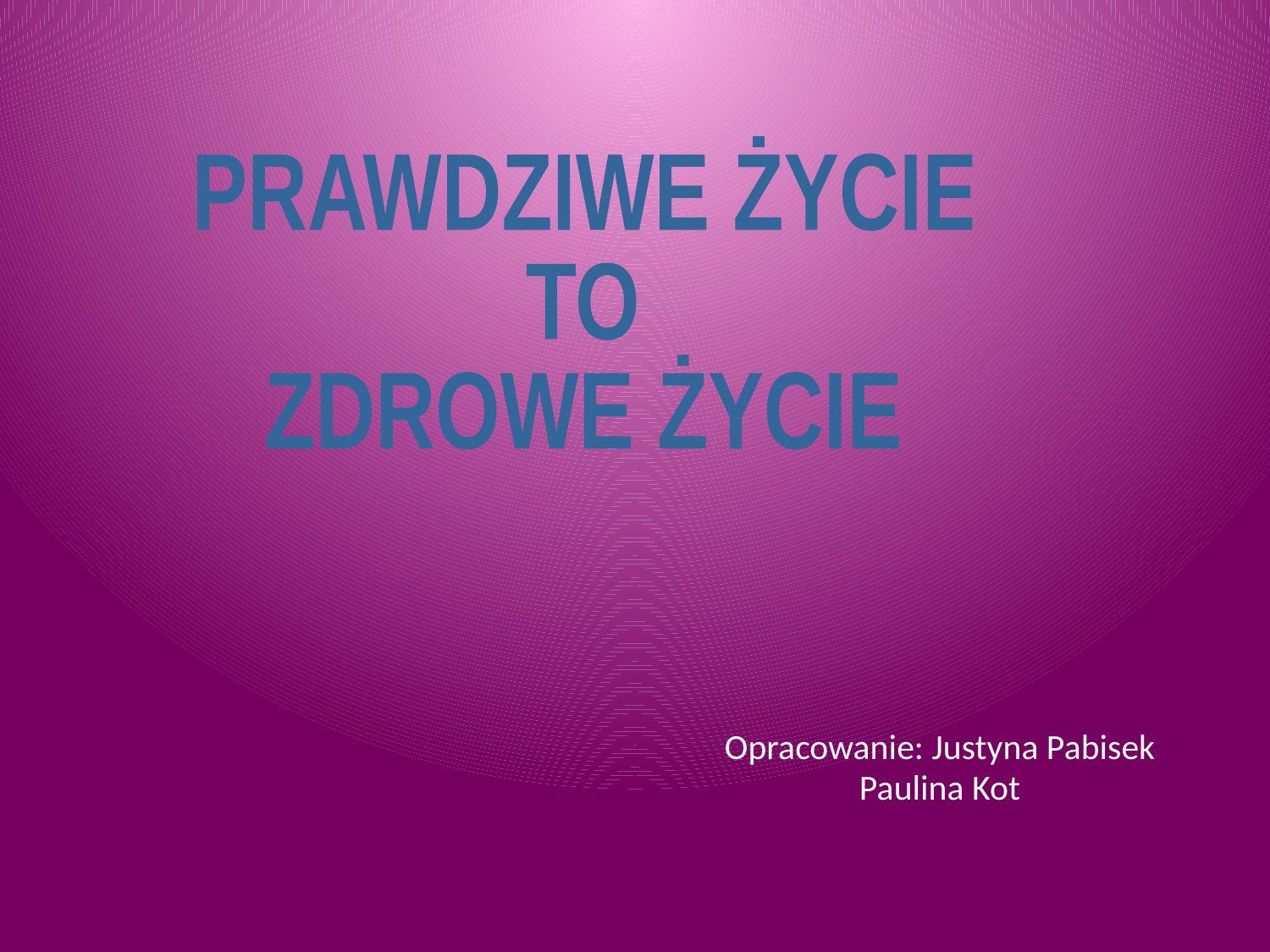

PRAWDZIWE ŻYCIE
TO
ZDROWE ŻYCIE
Opracowanie: Justyna Pabisek
Paulina Kot